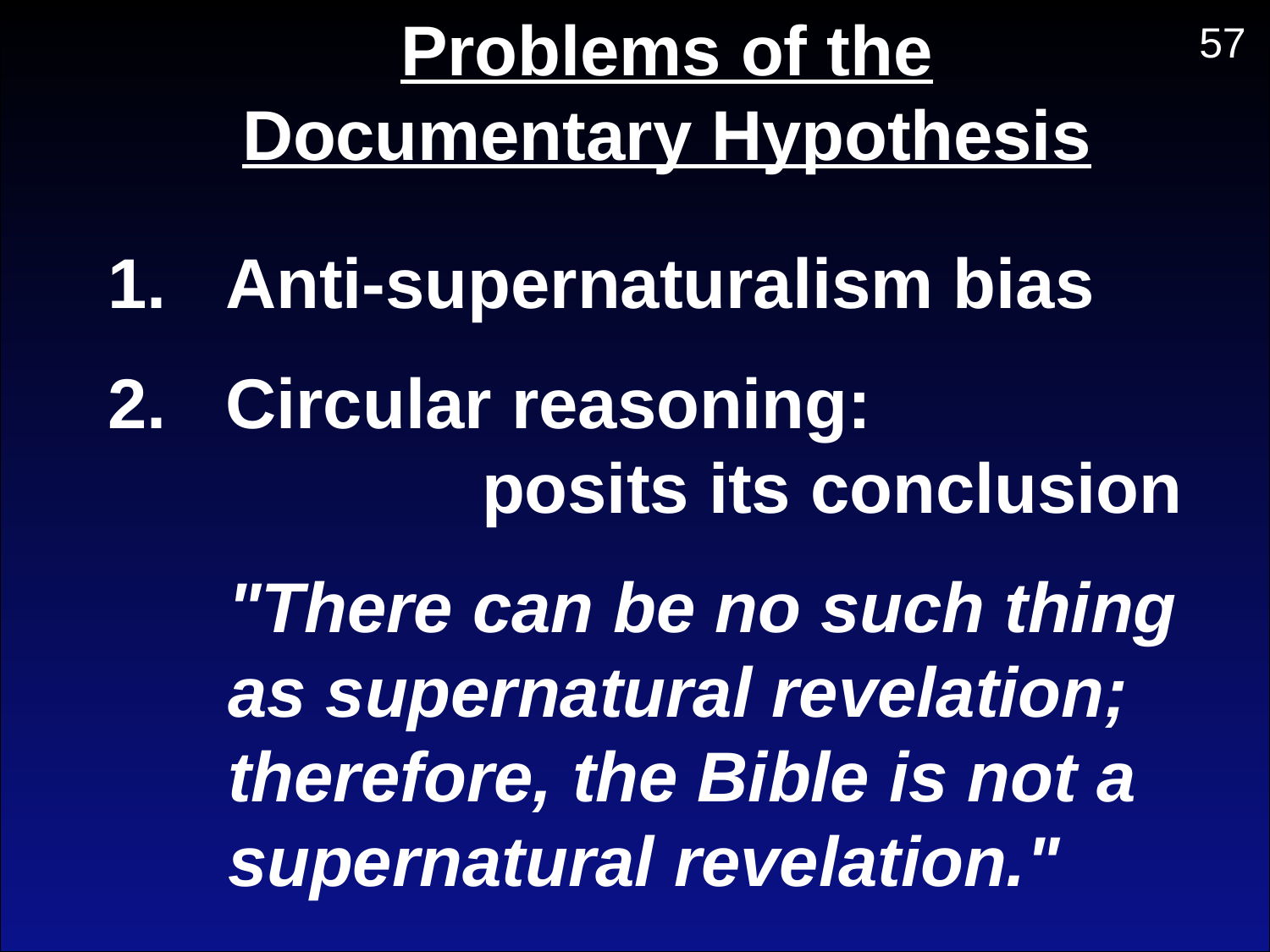

57
Problems of the Documentary Hypothesis
1.   Anti-supernaturalism bias
2.   Circular reasoning:        			posits its conclusion
	"There can be no such thing as supernatural revelation; therefore, the Bible is not a supernatural revelation."